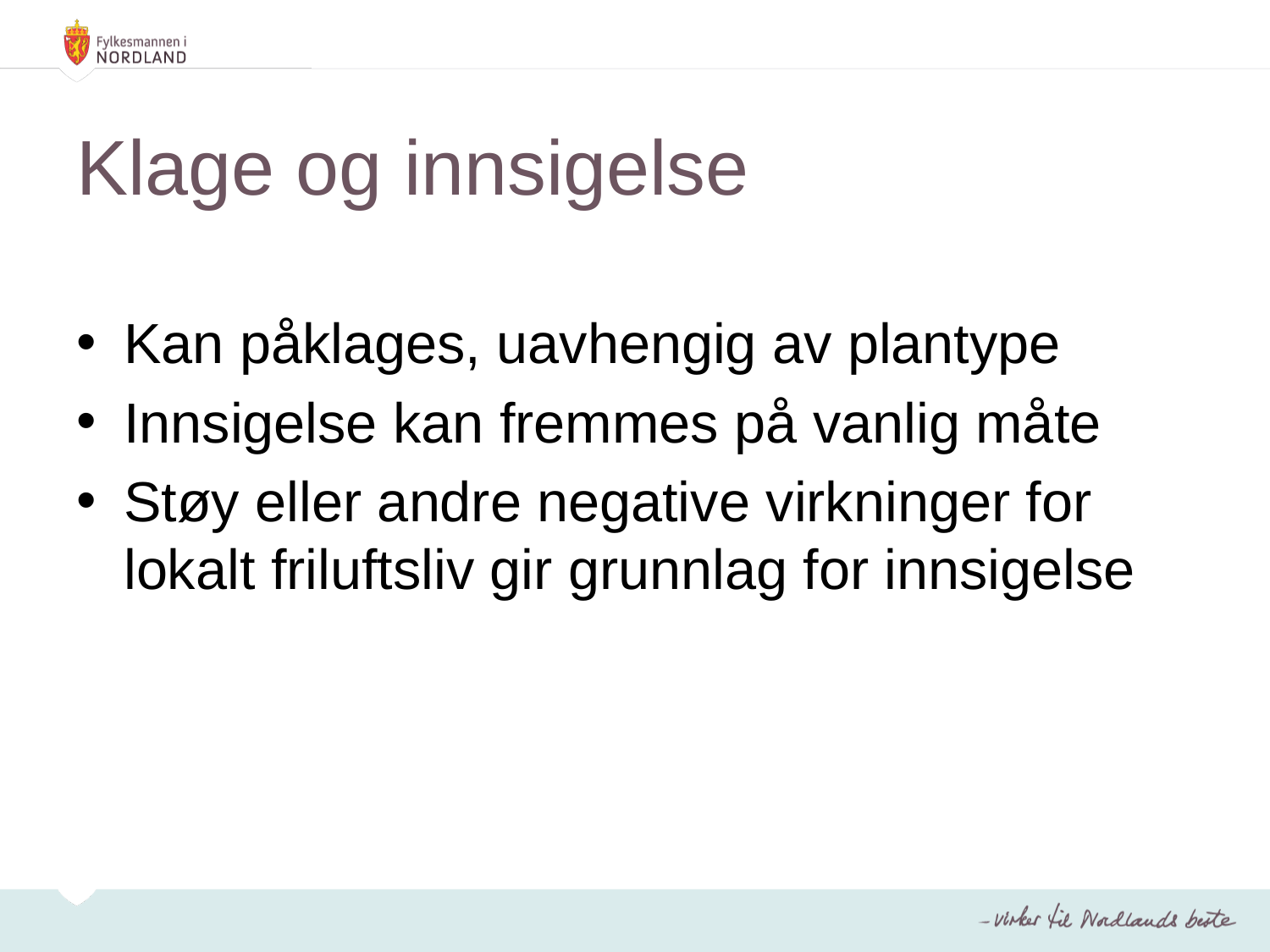

# Klage og innsigelse

Kan påklages, uavhengig av plantype
Innsigelse kan fremmes på vanlig måte
Støy eller andre negative virkninger for lokalt friluftsliv gir grunnlag for innsigelse